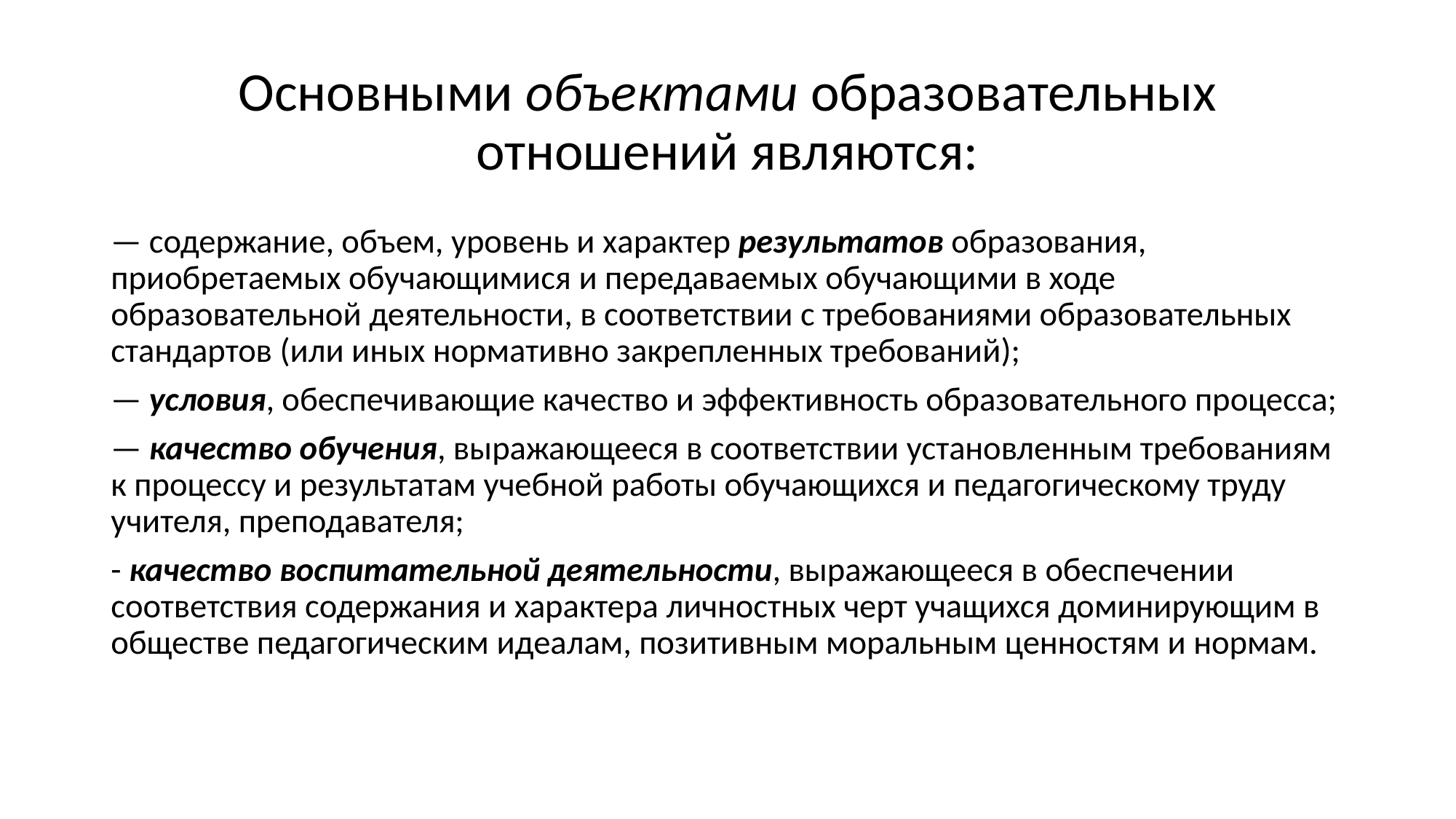

# Основными объектами образовательных отношений являются:
— содержание, объем, уровень и характер результатов образования, приобретаемых обучающимися и передаваемых обучающими в ходе образовательной деятельности, в соответствии с требованиями образовательных стандартов (или иных нормативно закрепленных требований);
— условия, обеспечивающие качество и эффективность образовательного процесса;
— качество обучения, выражающееся в соответствии установленным требованиям к процессу и результатам учебной работы обучающихся и педагогическому труду учителя, преподавателя;
- качество воспитательной деятельности, выражающееся в обеспечении соответствия содержания и характера личностных черт учащихся доминирующим в обществе педагогическим идеалам, позитивным моральным ценностям и нормам.